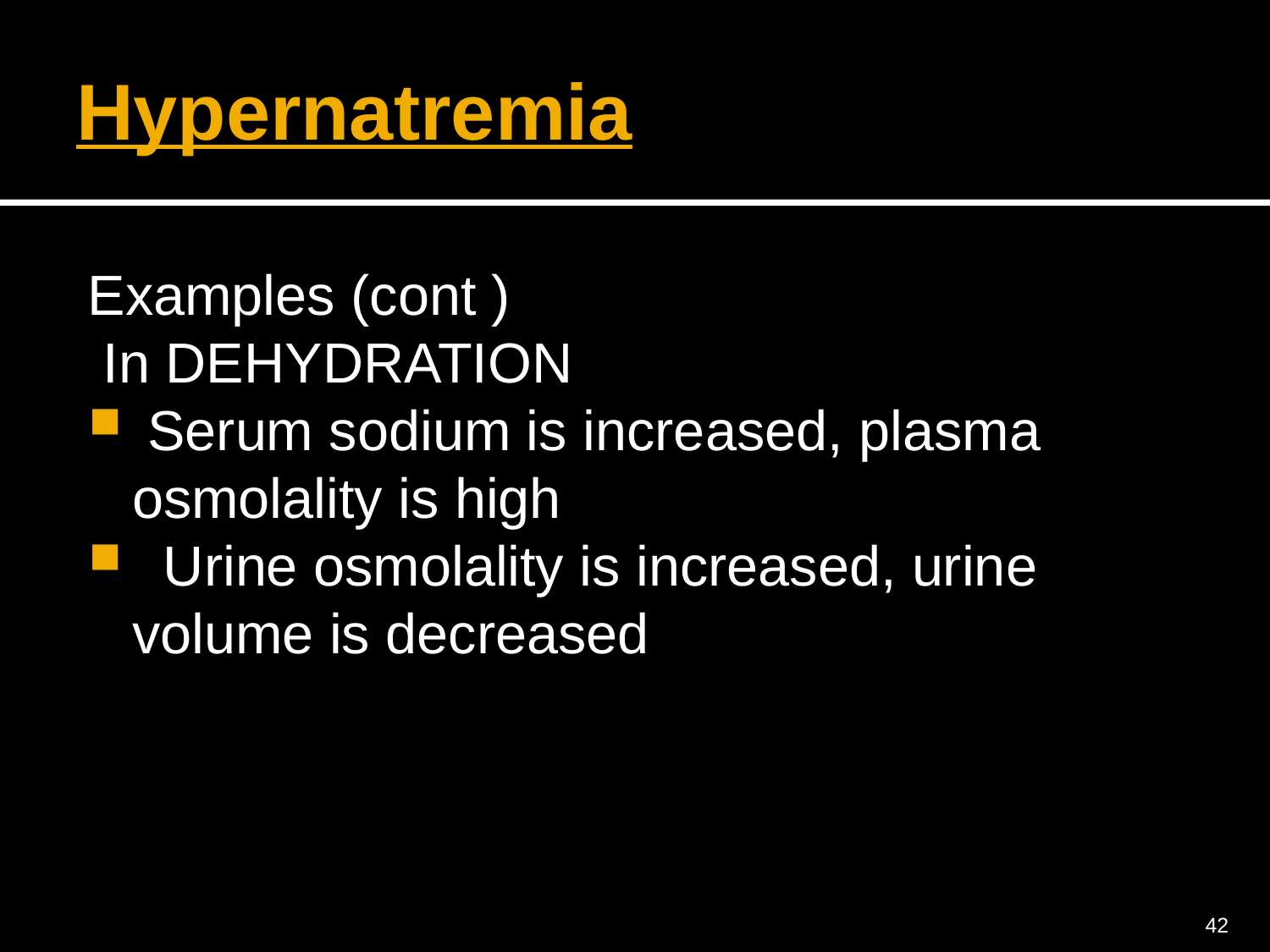

# Hypernatremia
Examples (cont )
 In DEHYDRATION
 Serum sodium is increased, plasma osmolality is high
  Urine osmolality is increased, urine volume is decreased
42